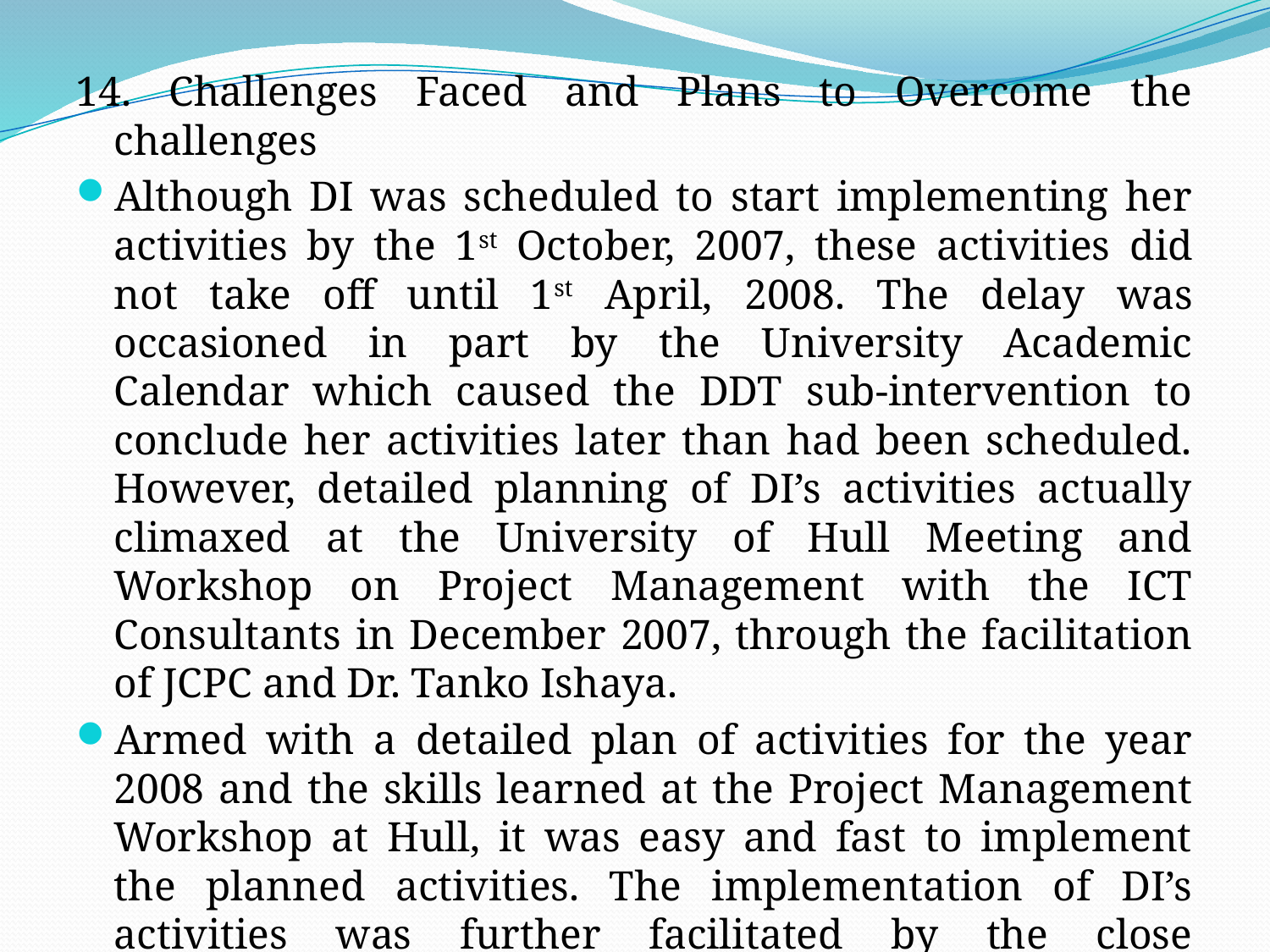

14. Challenges Faced and Plans to Overcome the challenges
Although DI was scheduled to start implementing her activities by the 1st October, 2007, these activities did not take off until 1st April, 2008. The delay was occasioned in part by the University Academic Calendar which caused the DDT sub-intervention to conclude her activities later than had been scheduled. However, detailed planning of DI’s activities actually climaxed at the University of Hull Meeting and Workshop on Project Management with the ICT Consultants in December 2007, through the facilitation of JCPC and Dr. Tanko Ishaya.
Armed with a detailed plan of activities for the year 2008 and the skills learned at the Project Management Workshop at Hull, it was easy and fast to implement the planned activities. The implementation of DI’s activities was further facilitated by the close collaboration with the Gender Intervention (GIT), UJNet, PWS and the DI Team during the implementation process.